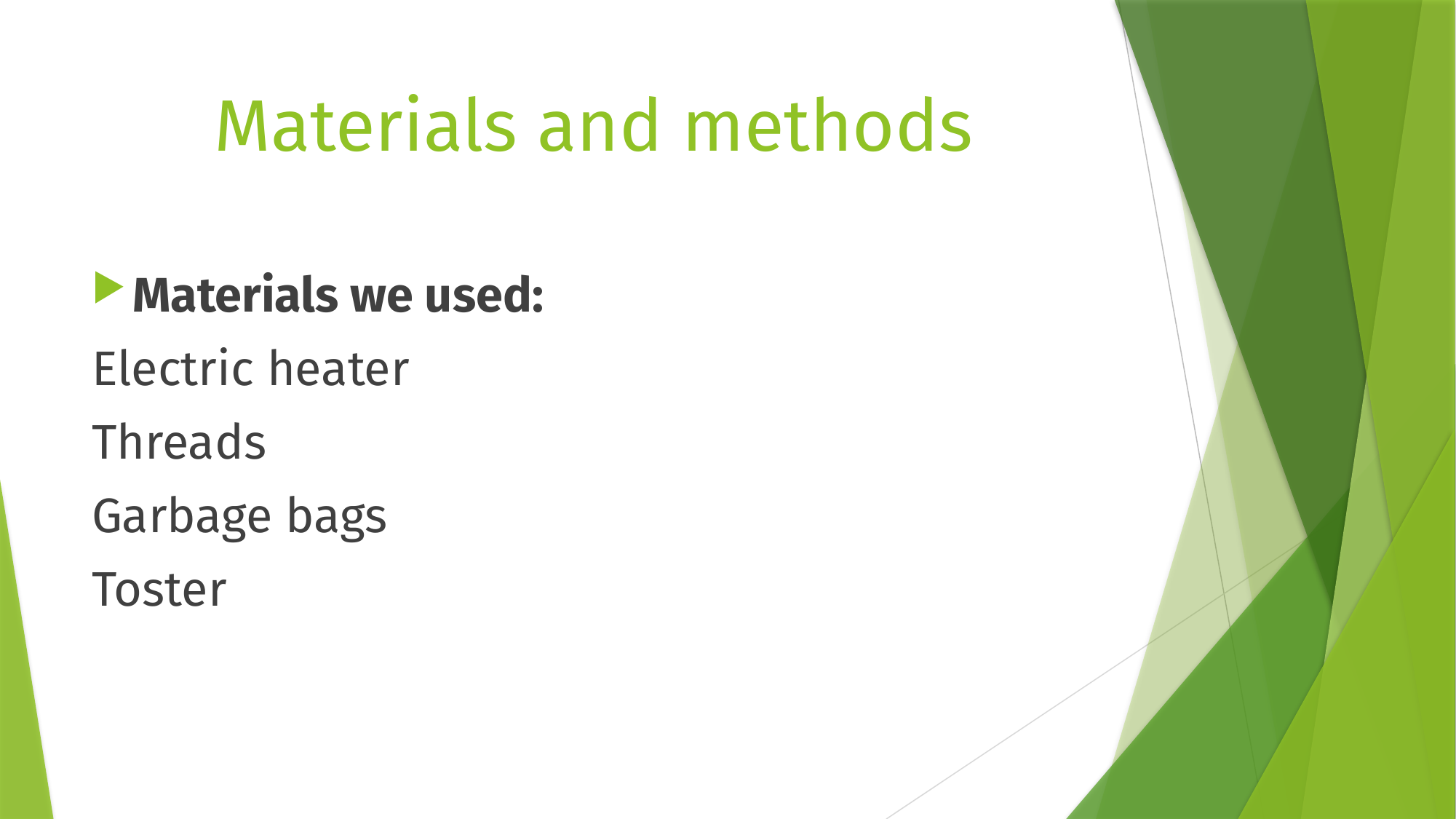

# Materials and methods
Materials we used:
Electric heater
Threads
Garbage bags
Toster